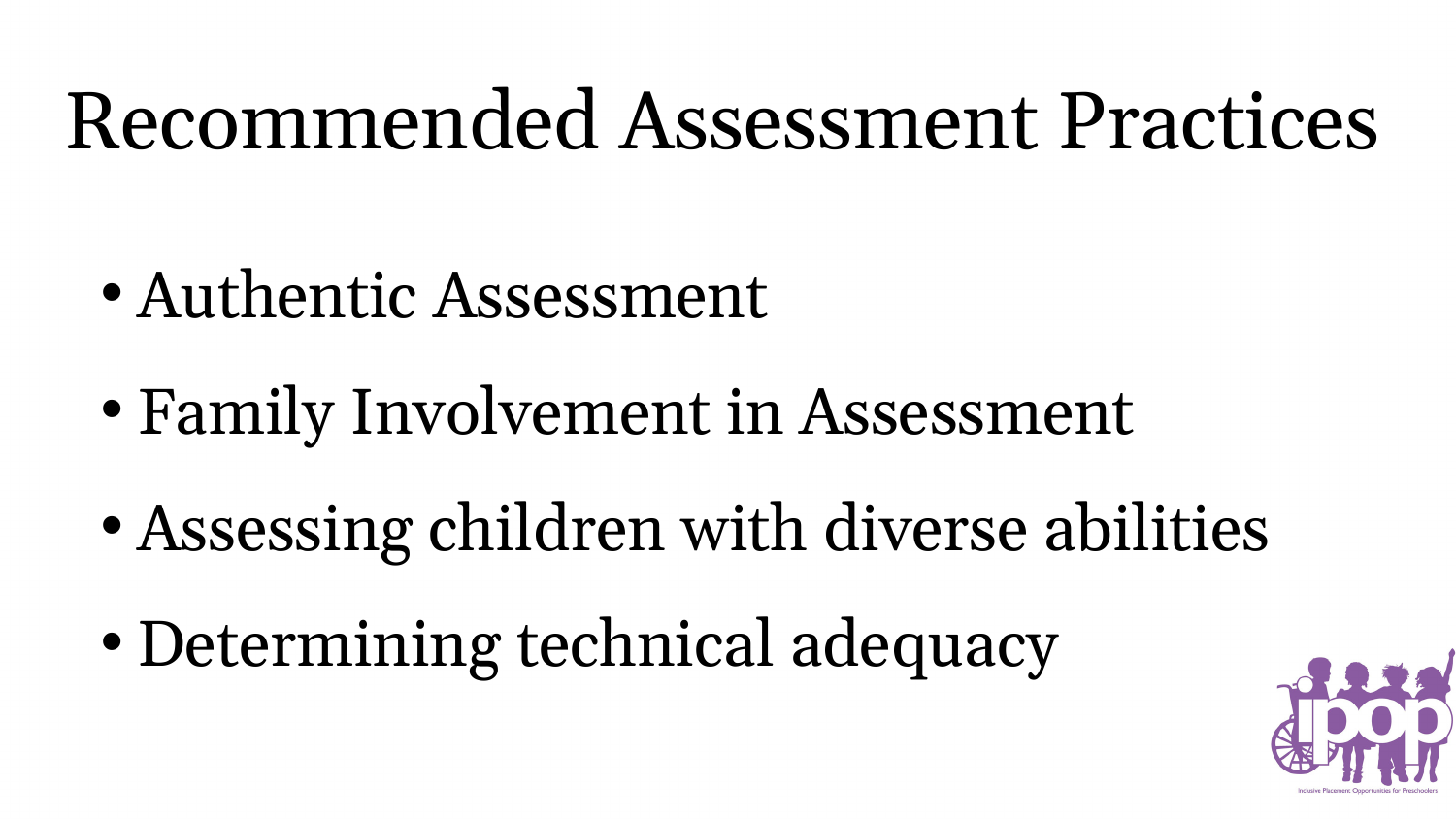

# Recommended Assessment Practices
Authentic Assessment

Family Involvement in Assessment

Assessing children with diverse abilities

Determining technical adequacy